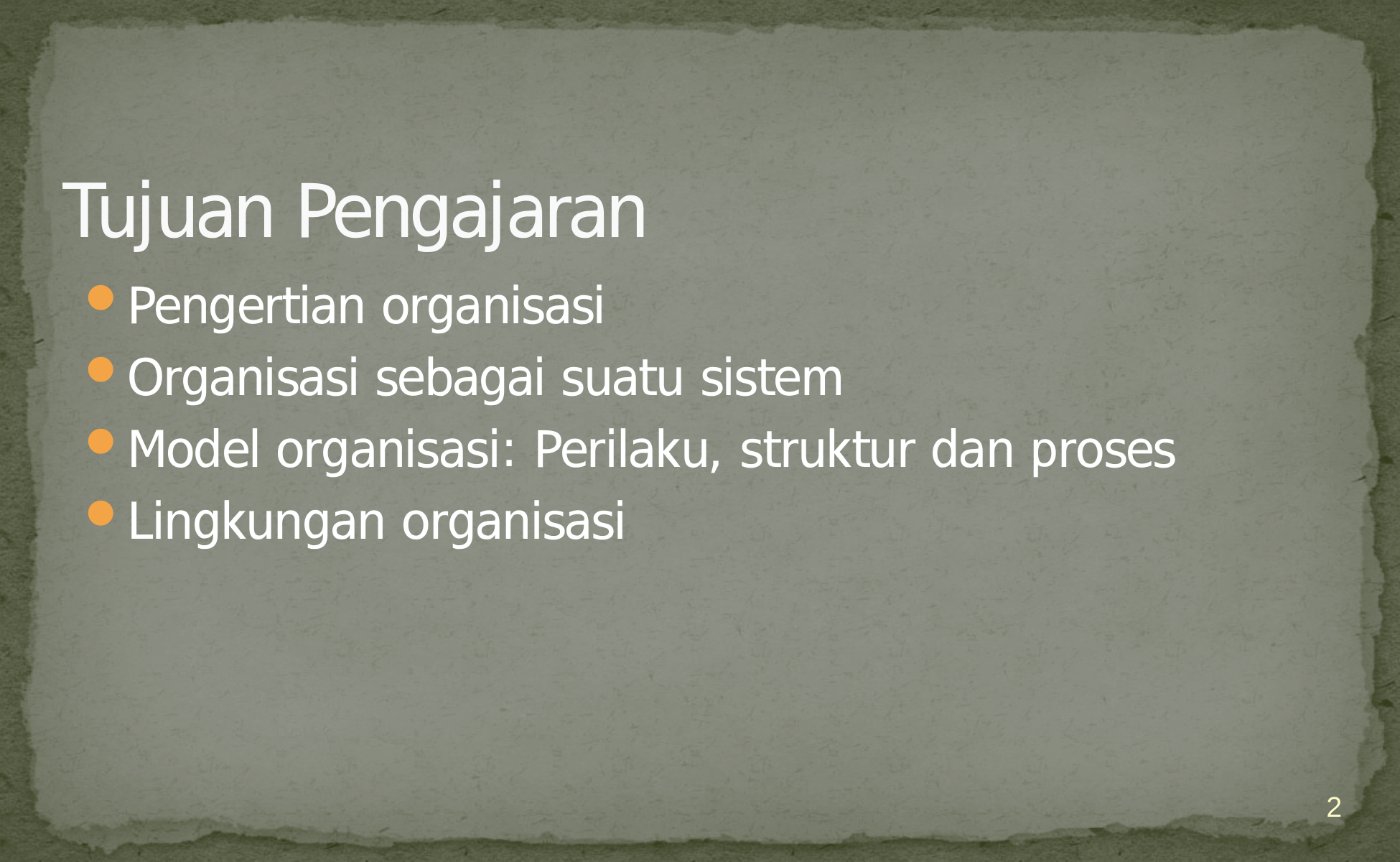

# Tujuan Pengajaran
Pengertian organisasi
Organisasi sebagai suatu sistem
Model organisasi: Perilaku, struktur dan proses
Lingkungan organisasi
2